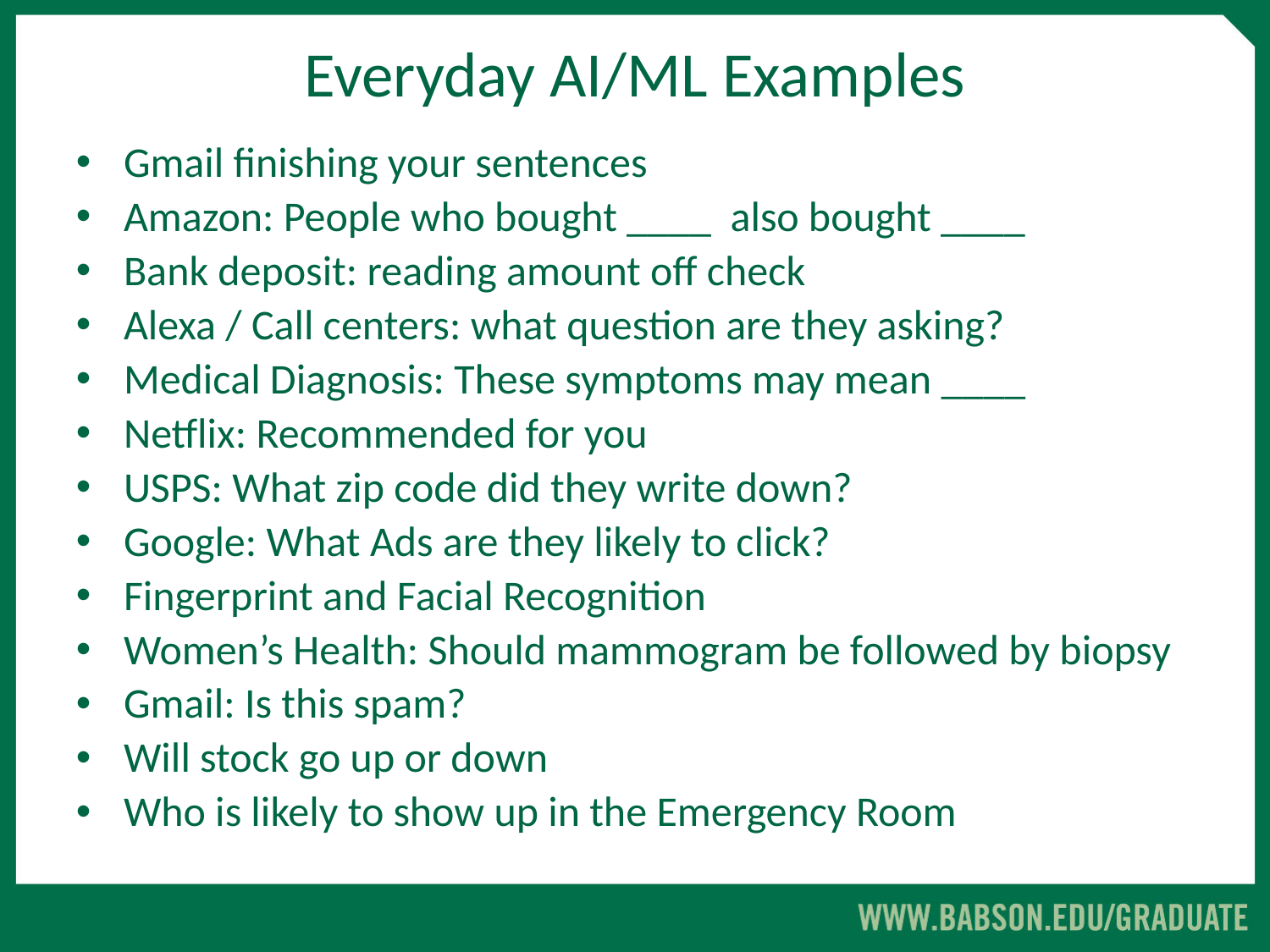

# Everyday AI/ML Examples
Gmail finishing your sentences
Amazon: People who bought ____  also bought ____
Bank deposit: reading amount off check
Alexa / Call centers: what question are they asking?
Medical Diagnosis: These symptoms may mean ____
Netflix: Recommended for you
USPS: What zip code did they write down?
Google: What Ads are they likely to click?
Fingerprint and Facial Recognition
Women’s Health: Should mammogram be followed by biopsy
Gmail: Is this spam?
Will stock go up or down
Who is likely to show up in the Emergency Room